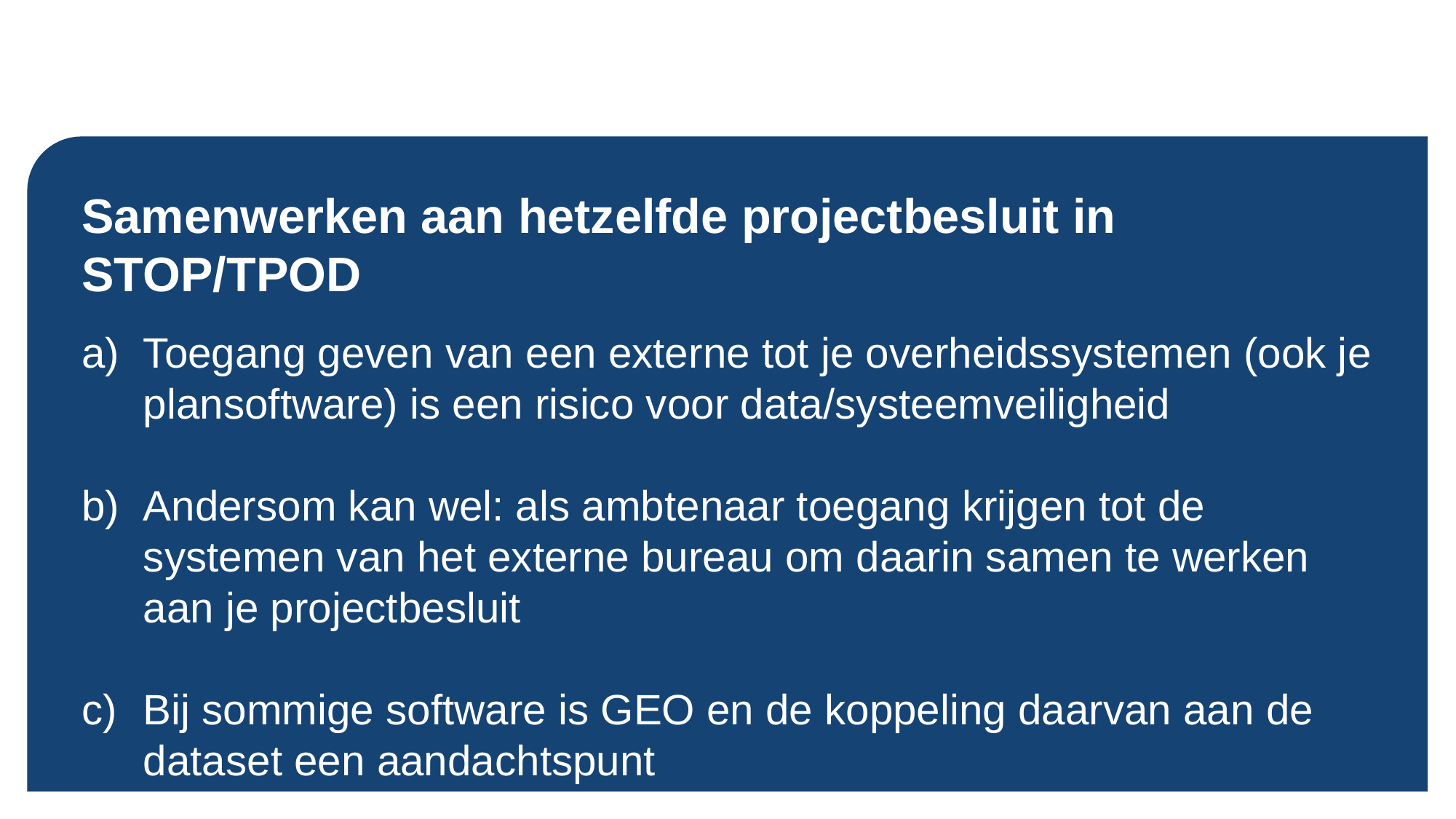

Samenwerken aan hetzelfde projectbesluit in STOP/TPOD

Toegang geven van een externe tot je overheidssystemen (ook je plansoftware) is een risico voor data/systeemveiligheid

Andersom kan wel: als ambtenaar toegang krijgen tot de systemen van het externe bureau om daarin samen te werken aan je projectbesluit

Bij sommige software is GEO en de koppeling daarvan aan de dataset een aandachtspunt